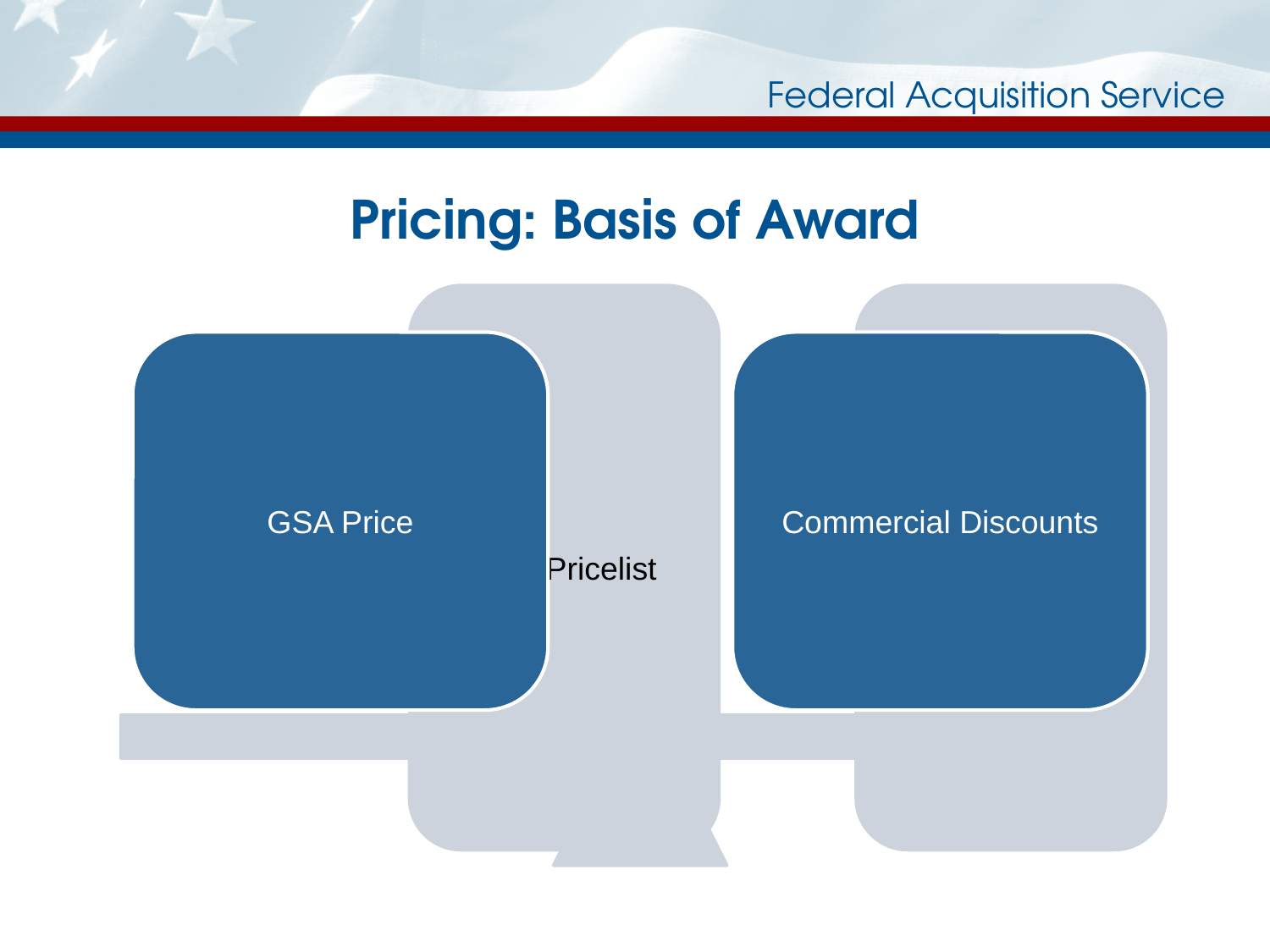

# Pricing: Basis of Award
GSA Pricelist
Commercial Pricelist
GSA Price
Commercial Discounts